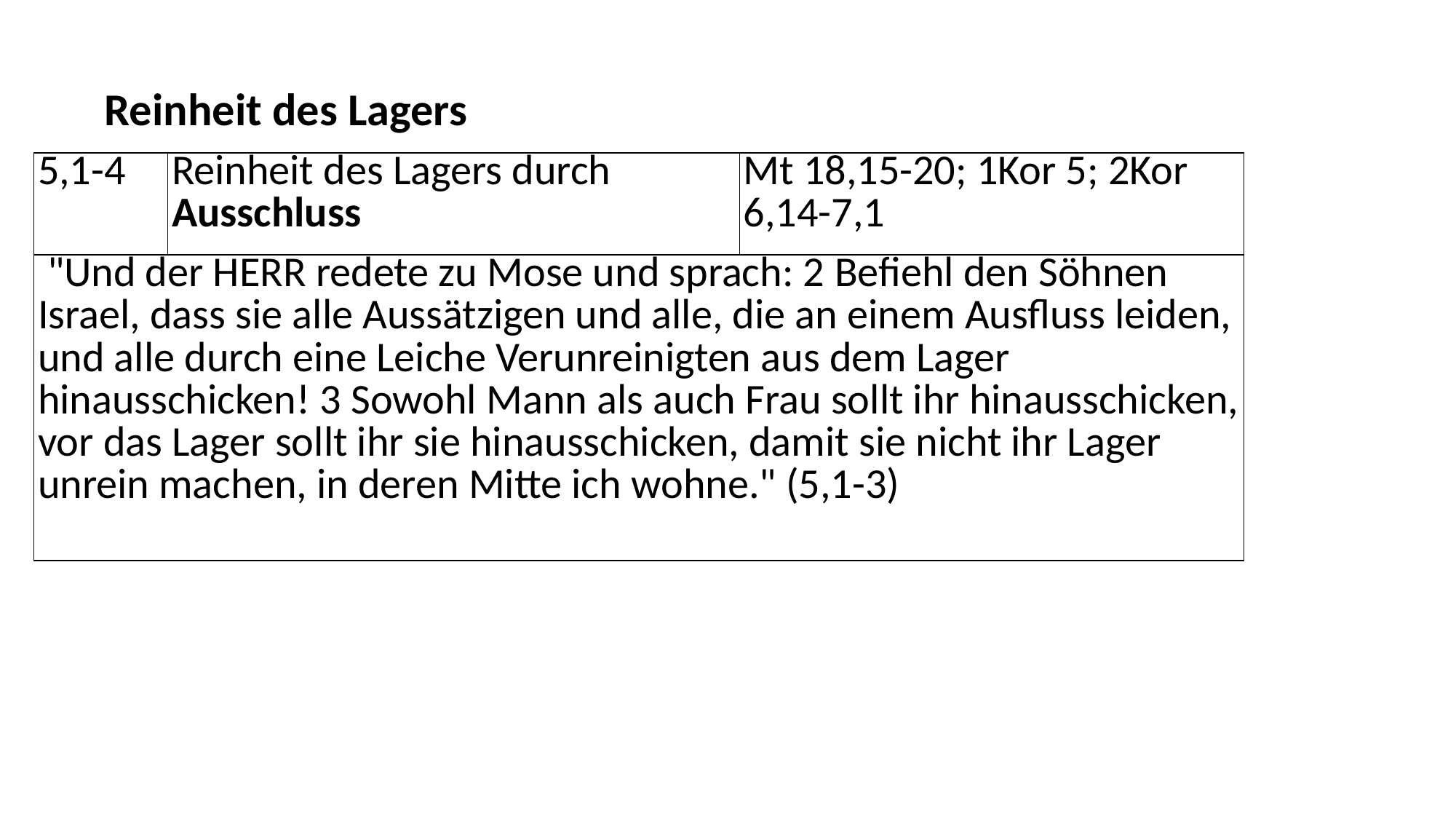

Reinheit des Lagers
| 5,1-4 | Reinheit des Lagers durch Ausschluss | Mt 18,15-20; 1Kor 5; 2Kor 6,14-7,1 |
| --- | --- | --- |
| "Und der HERR redete zu Mose und sprach: 2 Befiehl den Söhnen Israel, dass sie alle Aussätzigen und alle, die an einem Ausfluss leiden, und alle durch eine Leiche Verunreinigten aus dem Lager hinausschicken! 3 Sowohl Mann als auch Frau sollt ihr hinausschicken, vor das Lager sollt ihr sie hinausschicken, damit sie nicht ihr Lager unrein machen, in deren Mitte ich wohne." (5,1-3) |  |  |